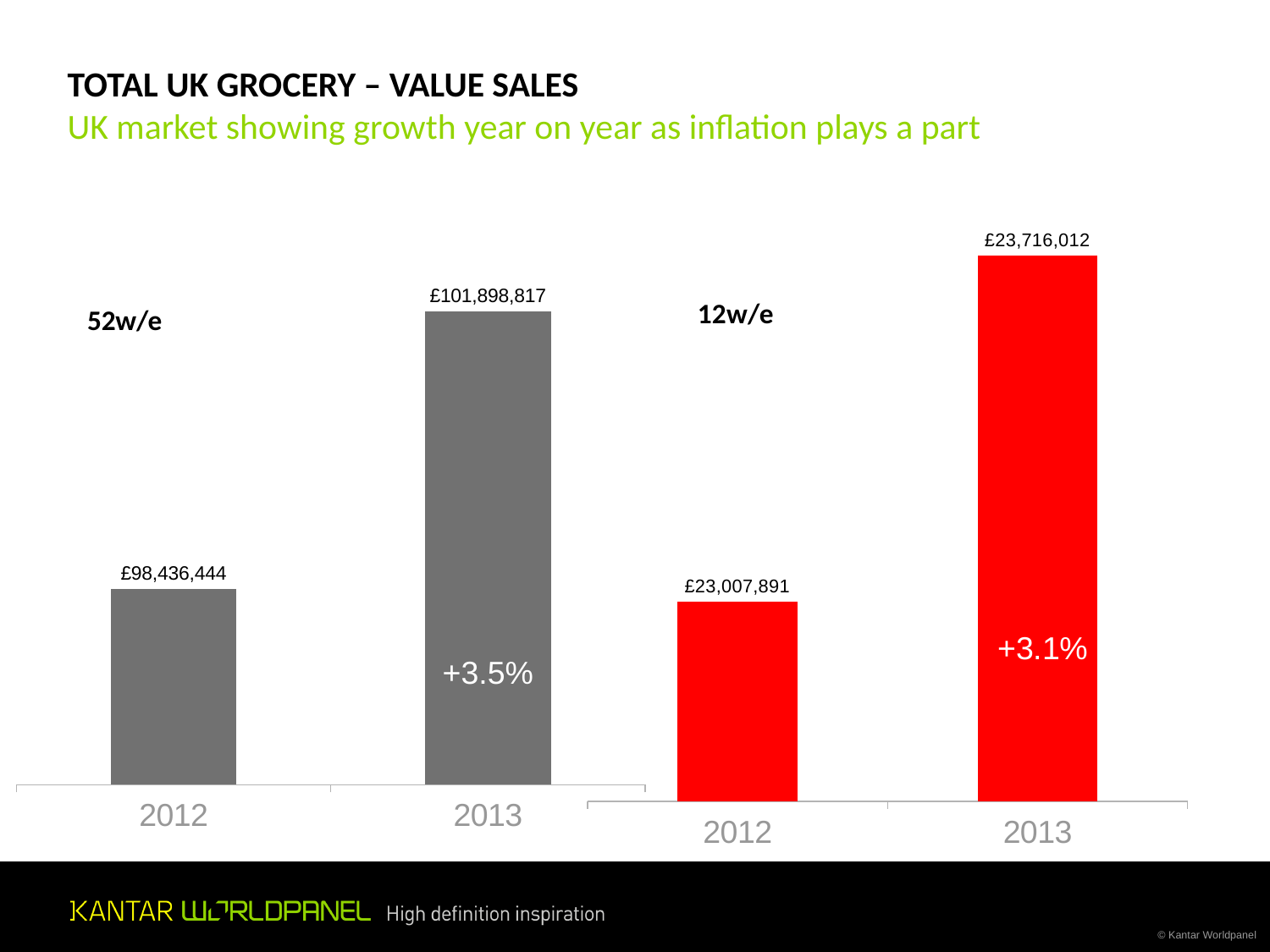

# TOTAL UK GROCERY – VALUE SALES UK market showing growth year on year as inflation plays a part

### Chart

| Category | Category 1 |
|---|---|
| 2012 | 98436444.0 |
| 2013 | 101898817.0 |

### Chart

| Category | Category 1 |
|---|---|
| 2012 | 23007891.0 |
| 2013 | 23716012.0 |
52w/e
+3.5%